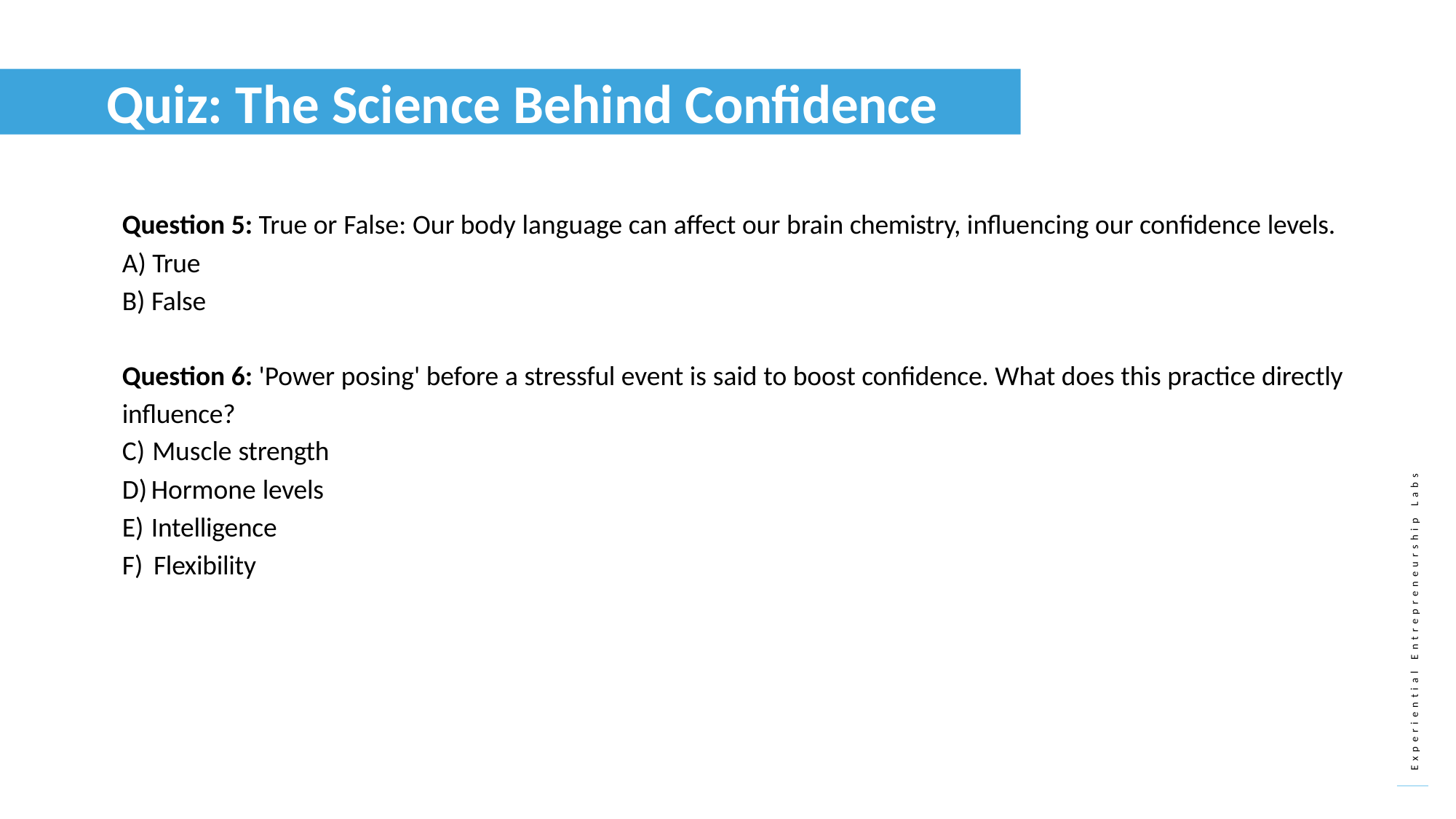

#
Quiz: The Science Behind Confidence
Question 5: True or False: Our body language can affect our brain chemistry, influencing our confidence levels.
True
False

Question 6: 'Power posing' before a stressful event is said to boost confidence. What does this practice directly influence?
Muscle strength
Hormone levels
Intelligence
Flexibility
E x p e r i e n t i a l  E n t r e p r e n e u r s h i p  L a b s